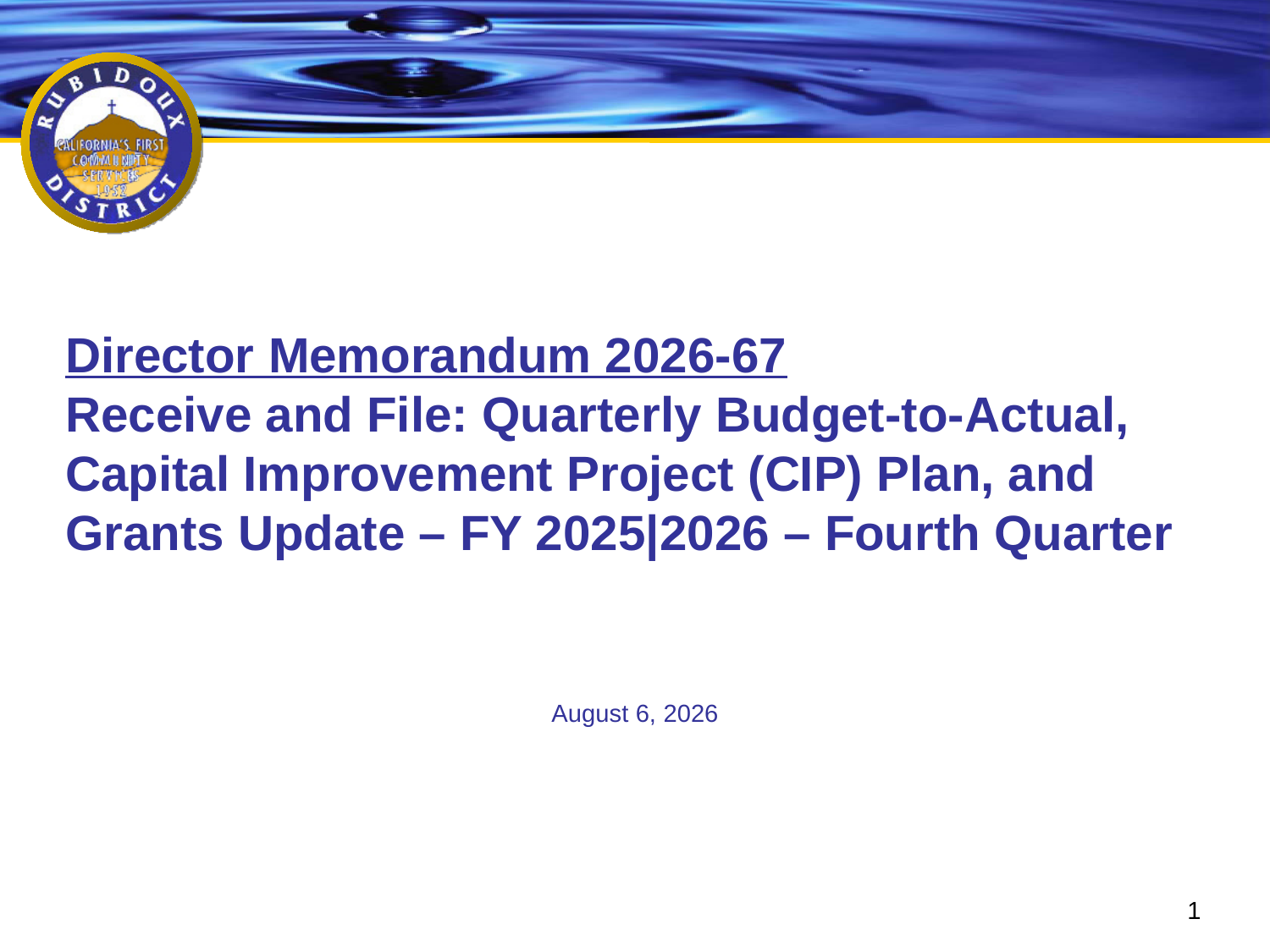

# Director Memorandum 2026-67 Receive and File: Quarterly Budget-to-Actual, Capital Improvement Project (CIP) Plan, and Grants Update – FY 2025|2026 – Fourth Quarter

August 6, 2026

1